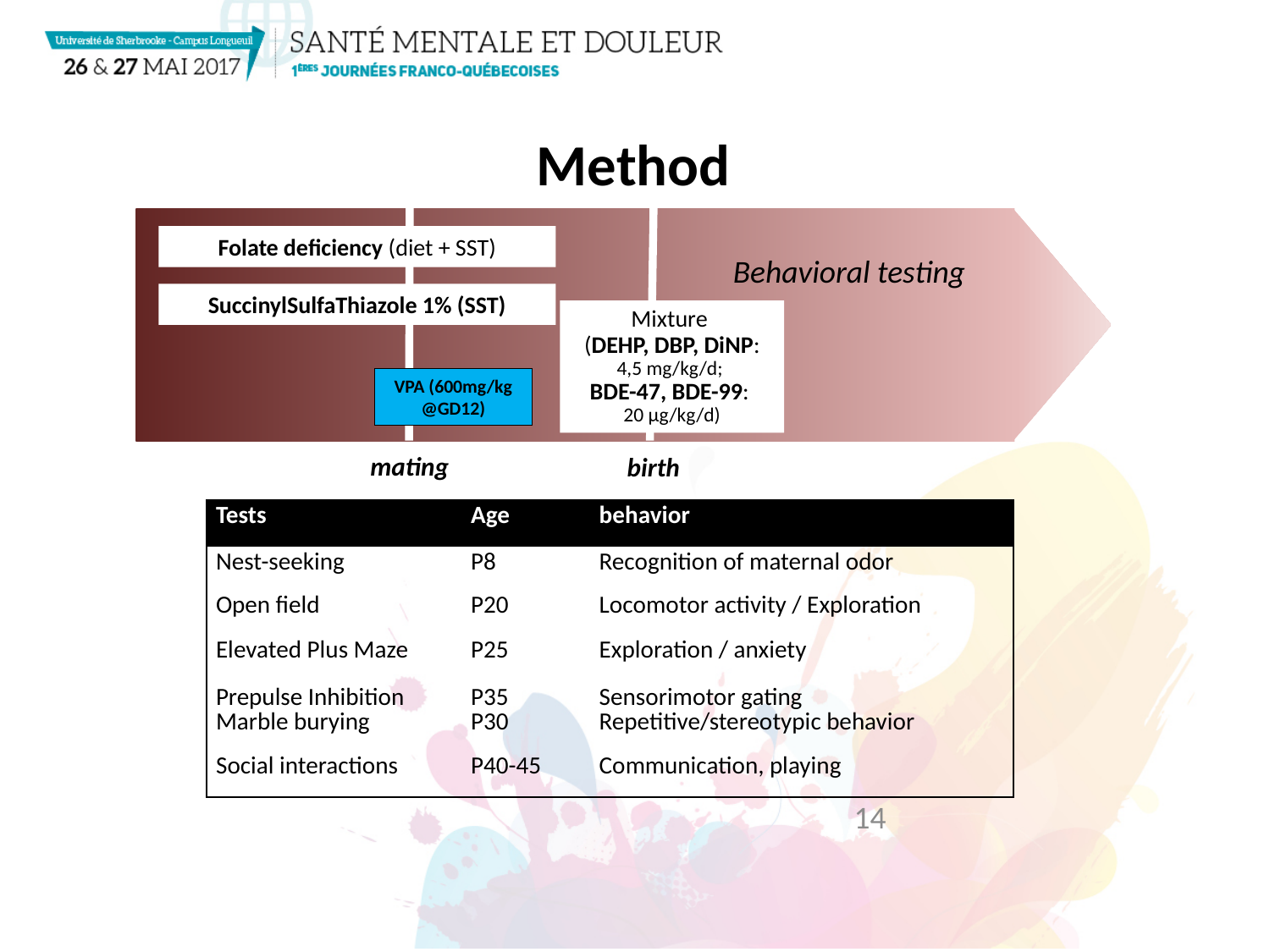

Method

Folate deficiency (diet + SST)
Behavioral testing
SuccinylSulfaThiazole 1% (SST)
Mixture
(DEHP, DBP, DiNP: 4,5 mg/kg/d;
BDE-47, BDE-99:
20 µg/kg/d)
VPA (600mg/kg @GD12)
mating
birth
| Tests | Age | behavior |
| --- | --- | --- |
| Nest-seeking | P8 | Recognition of maternal odor |
| Open field | P20 | Locomotor activity / Exploration |
| Elevated Plus Maze | P25 | Exploration / anxiety |
| Prepulse Inhibition Marble burying | P35 P30 | Sensorimotor gating Repetitive/stereotypic behavior |
| Social interactions | P40-45 | Communication, playing |
14